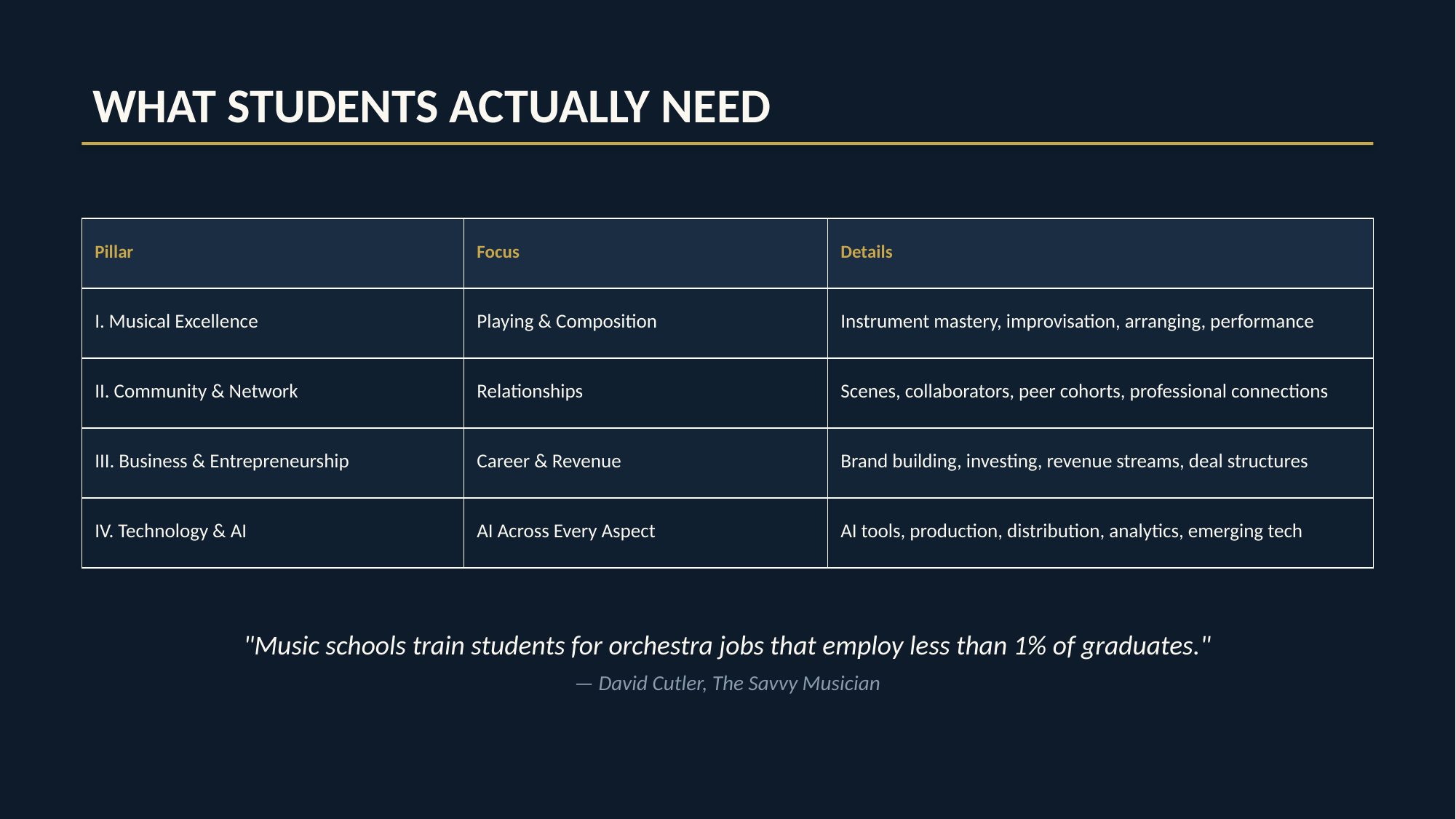

WHAT STUDENTS ACTUALLY NEED

| Pillar | Focus | Details |
| --- | --- | --- |
| I. Musical Excellence | Playing & Composition | Instrument mastery, improvisation, arranging, performance |
| II. Community & Network | Relationships | Scenes, collaborators, peer cohorts, professional connections |
| III. Business & Entrepreneurship | Career & Revenue | Brand building, investing, revenue streams, deal structures |
| IV. Technology & AI | AI Across Every Aspect | AI tools, production, distribution, analytics, emerging tech |
"Music schools train students for orchestra jobs that employ less than 1% of graduates."
— David Cutler, The Savvy Musician